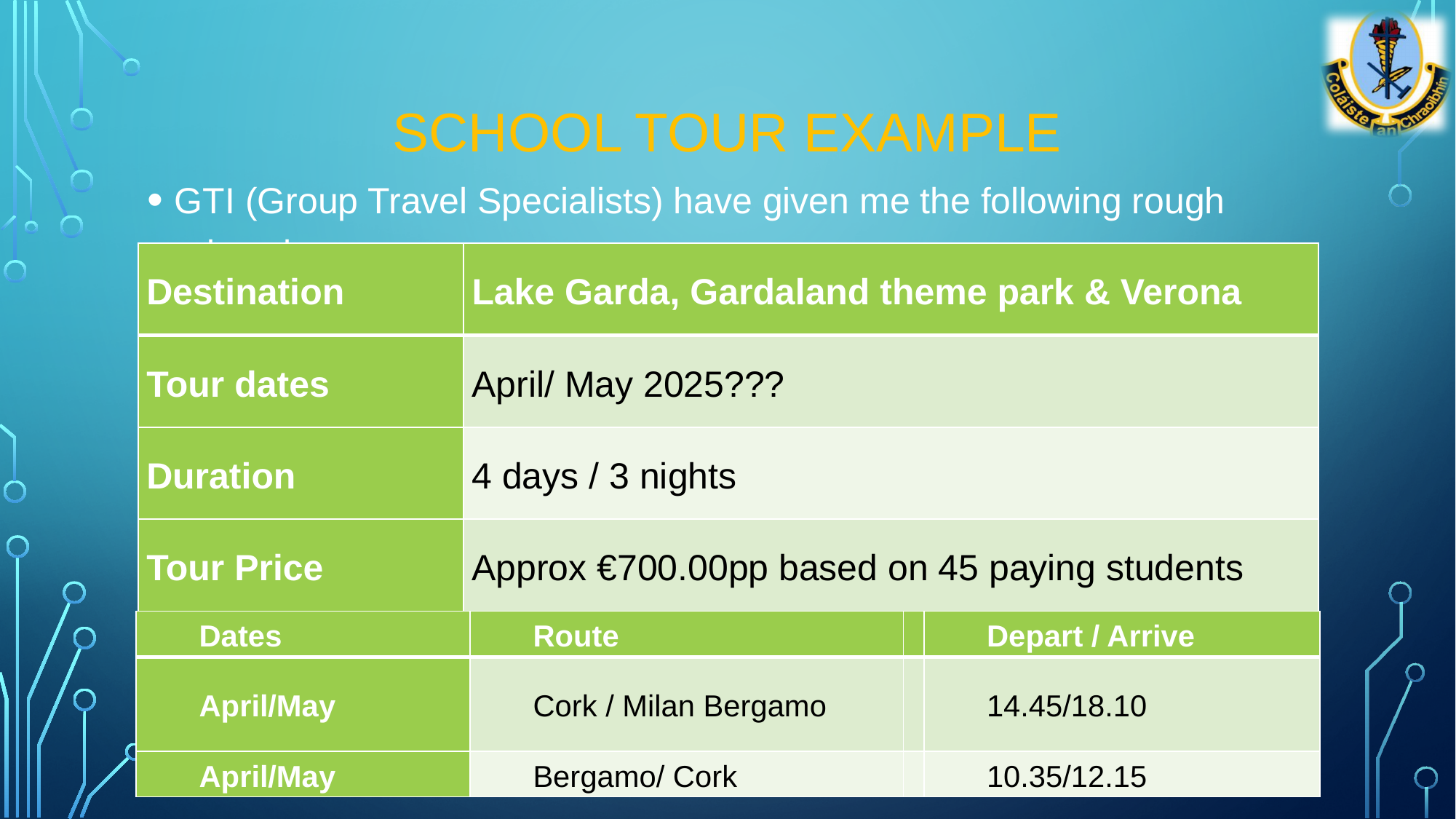

# School tour example
GTI (Group Travel Specialists) have given me the following rough price plan:
| Destination | Lake Garda, Gardaland theme park & Verona |
| --- | --- |
| Tour dates | April/ May 2025??? |
| Duration | 4 days / 3 nights |
| Tour Price | Approx €700.00pp based on 45 paying students |
| Dates | Route |  | Depart / Arrive |
| --- | --- | --- | --- |
| April/May | Cork / Milan Bergamo |  | 14.45/18.10 |
| April/May | Bergamo/ Cork |  | 10.35/12.15 |